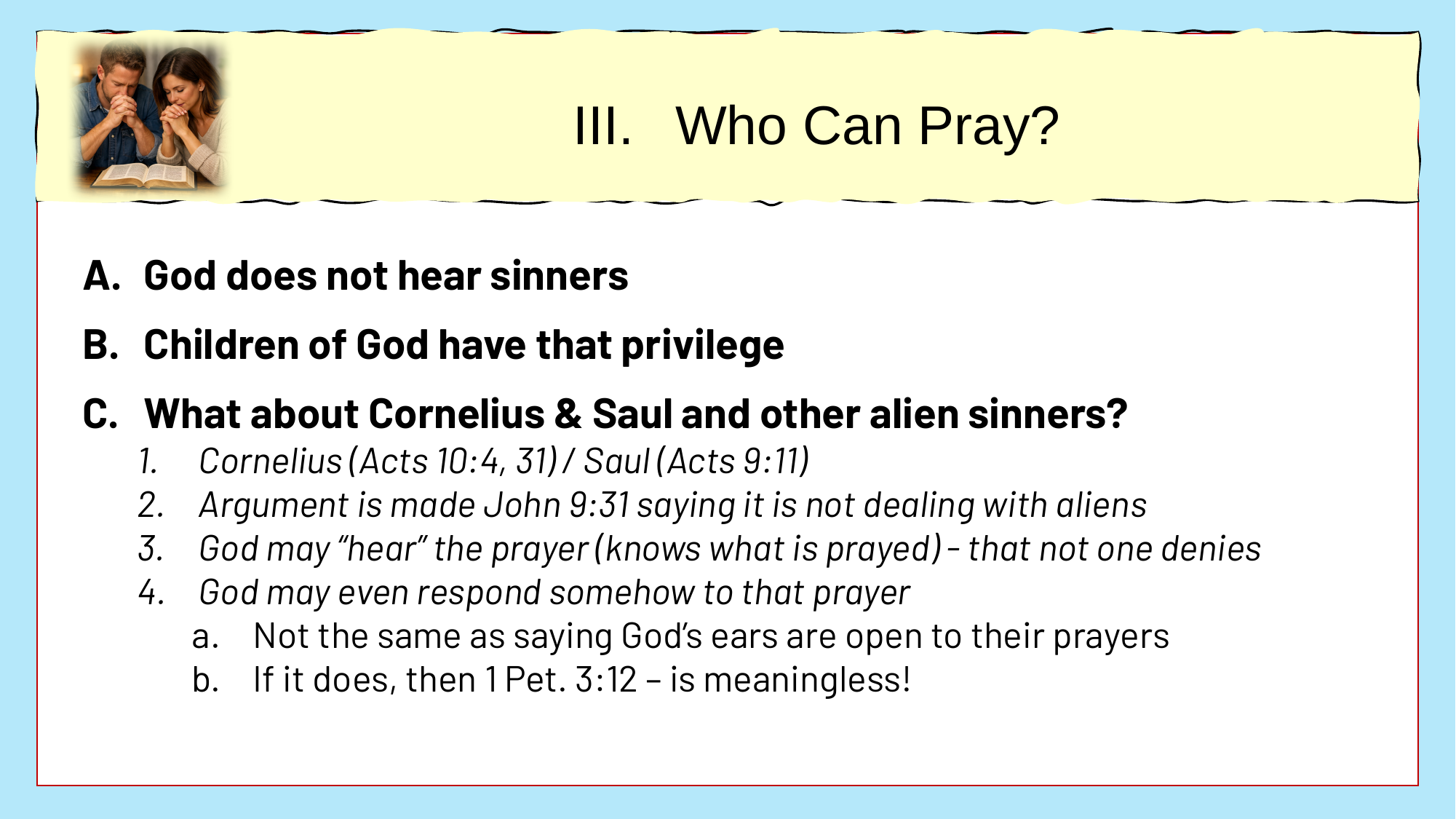

Who Can Pray?
God does not hear sinners

Children of God have that privilege

What about Cornelius & Saul and other alien sinners?
Cornelius (Acts 10:4, 31) / Saul (Acts 9:11)
Argument is made John 9:31 saying it is not dealing with aliens
God may “hear” the prayer (knows what is prayed) - that not one denies
God may even respond somehow to that prayer
Not the same as saying God’s ears are open to their prayers
If it does, then 1 Pet. 3:12 – is meaningless!